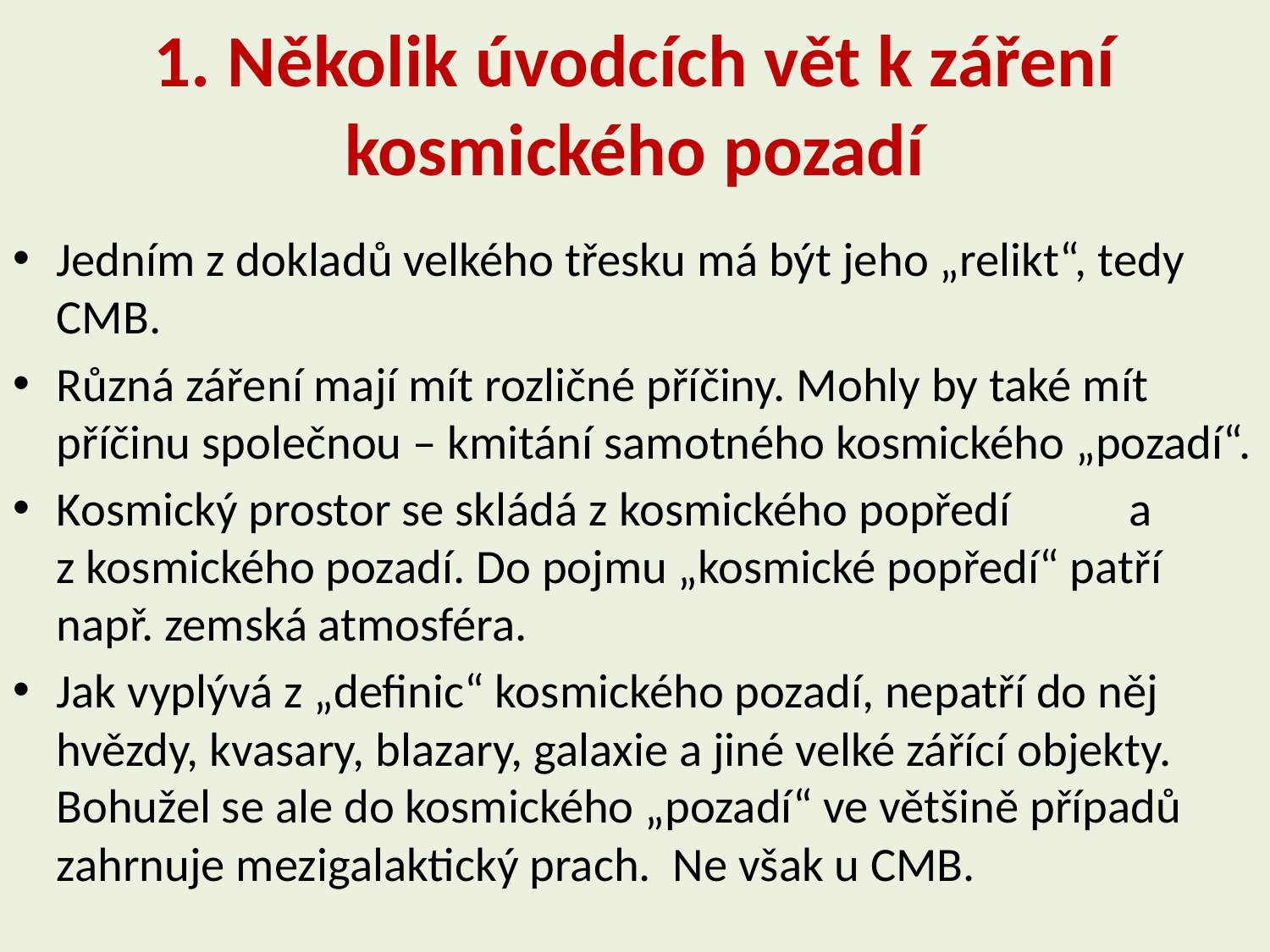

# 1. Několik úvodcích vět k záření kosmického pozadí
Jedním z dokladů velkého třesku má být jeho „relikt“, tedy CMB.
Různá záření mají mít rozličné příčiny. Mohly by také mít příčinu společnou – kmitání samotného kosmického „pozadí“.
Kosmický prostor se skládá z kosmického popředí           a z kosmického pozadí. Do pojmu „kosmické popředí“ patří např. zemská atmosféra.
Jak vyplývá z „definic“ kosmického pozadí, nepatří do něj hvězdy, kvasary, blazary, galaxie a jiné velké zářící objekty. Bohužel se ale do kosmického „pozadí“ ve většině případů zahrnuje mezigalaktický prach.  Ne však u CMB.